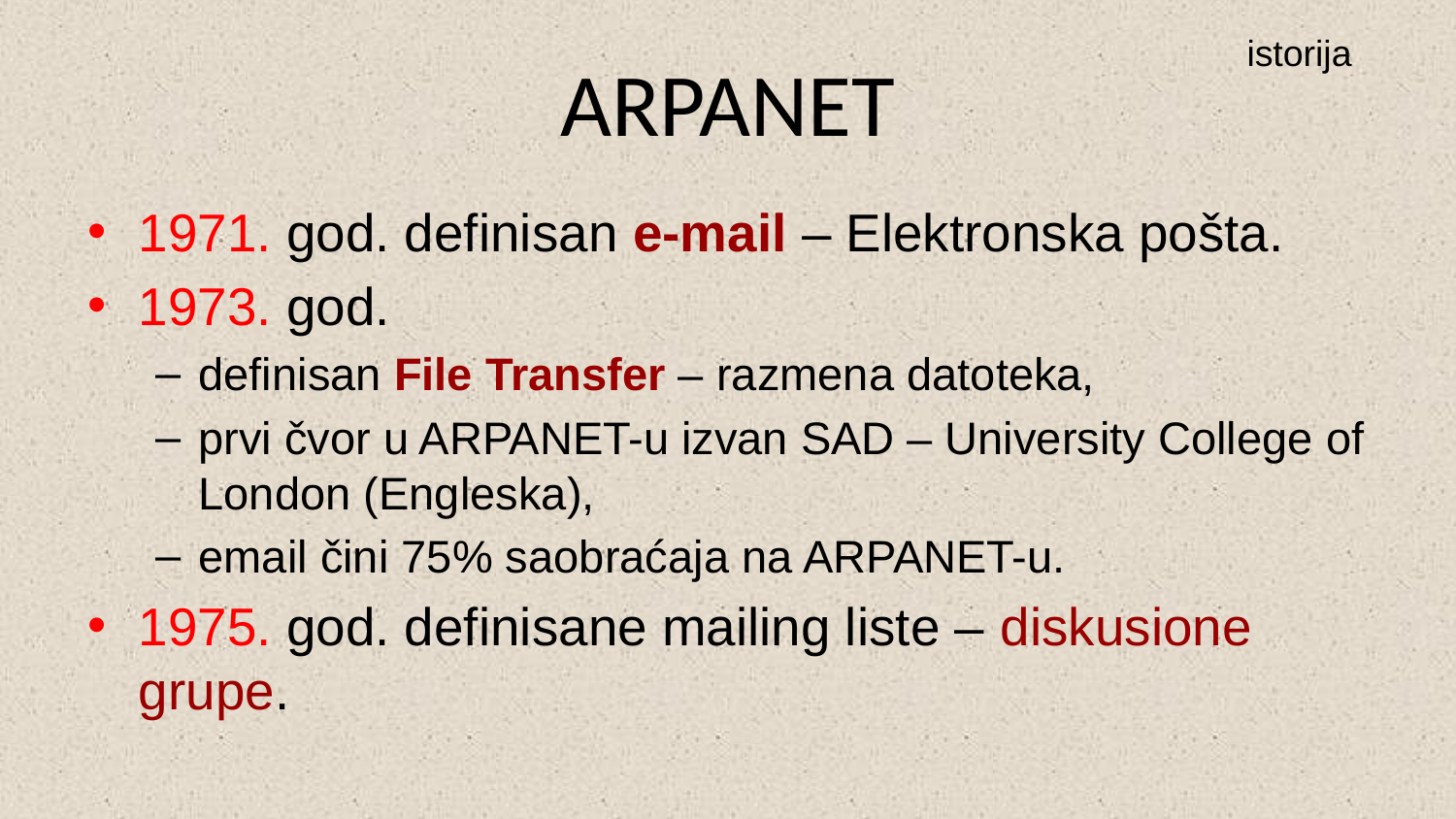

ARPANET
1971. god. definisan e-mail – Elektronska pošta.
1973. god.
definisan File Transfer – razmena datoteka,
prvi čvor u ARPANET-u izvan SAD – University College of London (Engleska),
email čini 75% saobraćaja na ARPANET-u.
1975. god. definisane mailing liste – diskusione grupe.
istorija